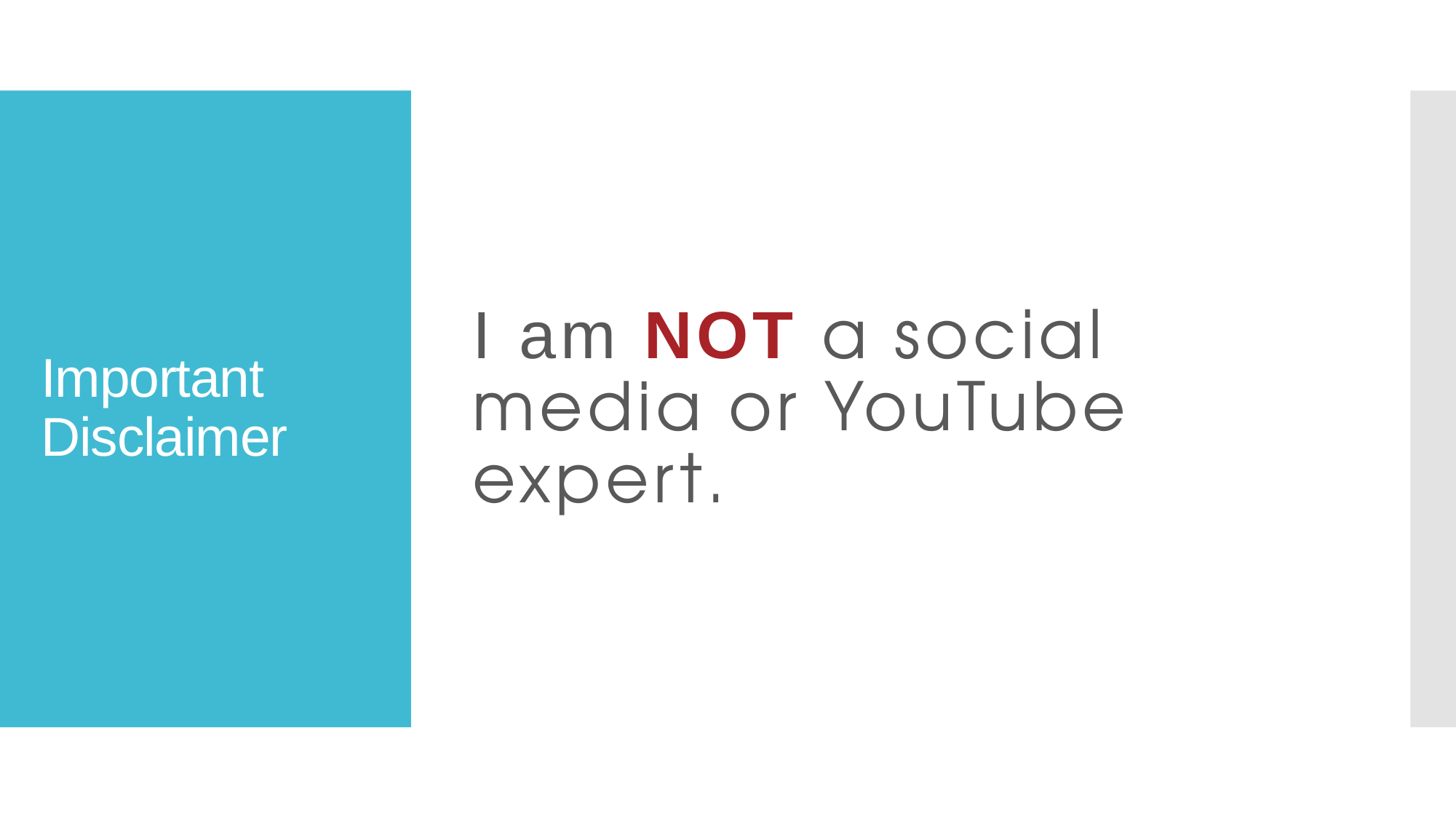

I am NOT a social media or YouTube expert.
# Important Disclaimer